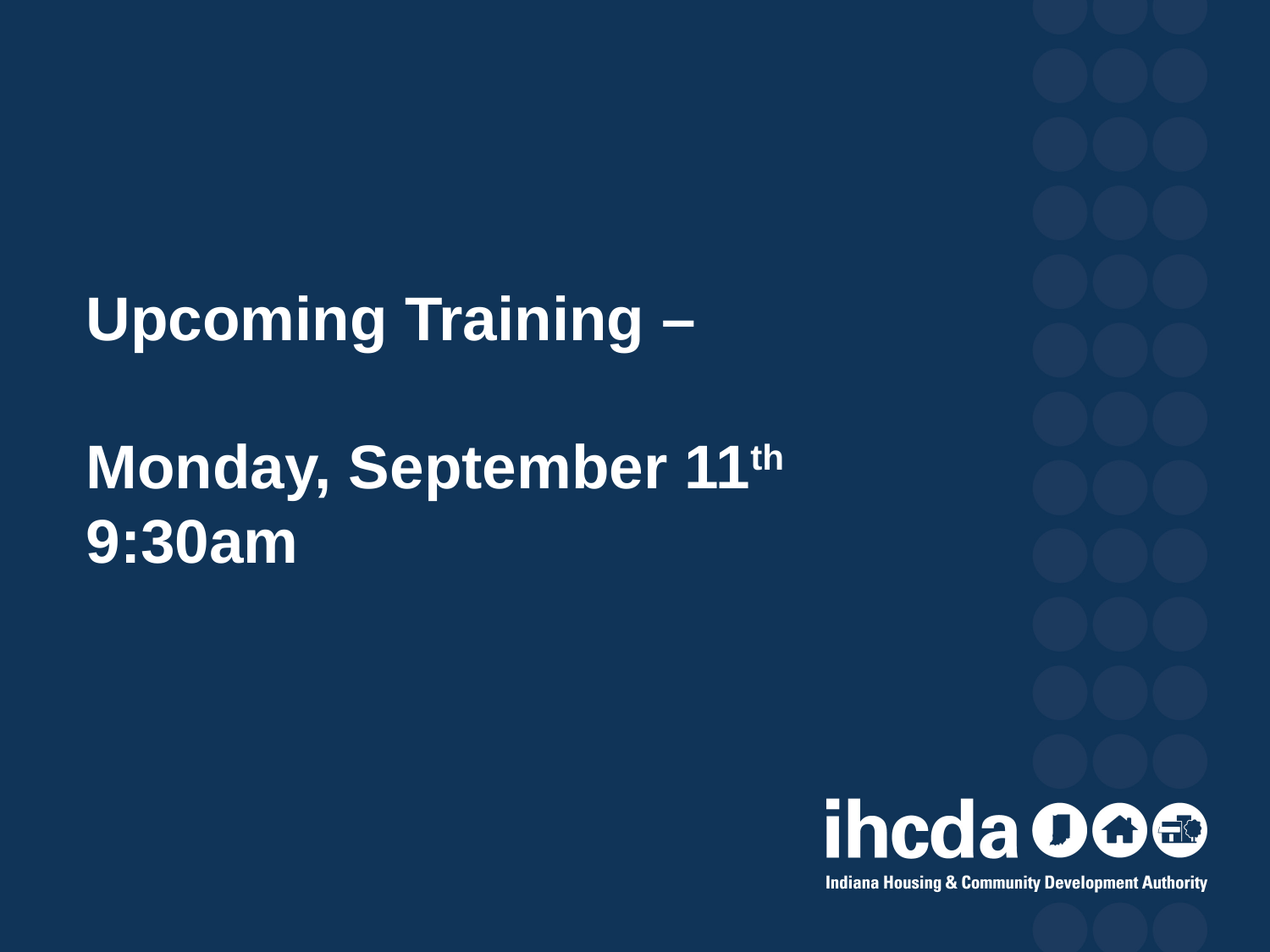

Upcoming Training –

Monday, September 11th
9:30am